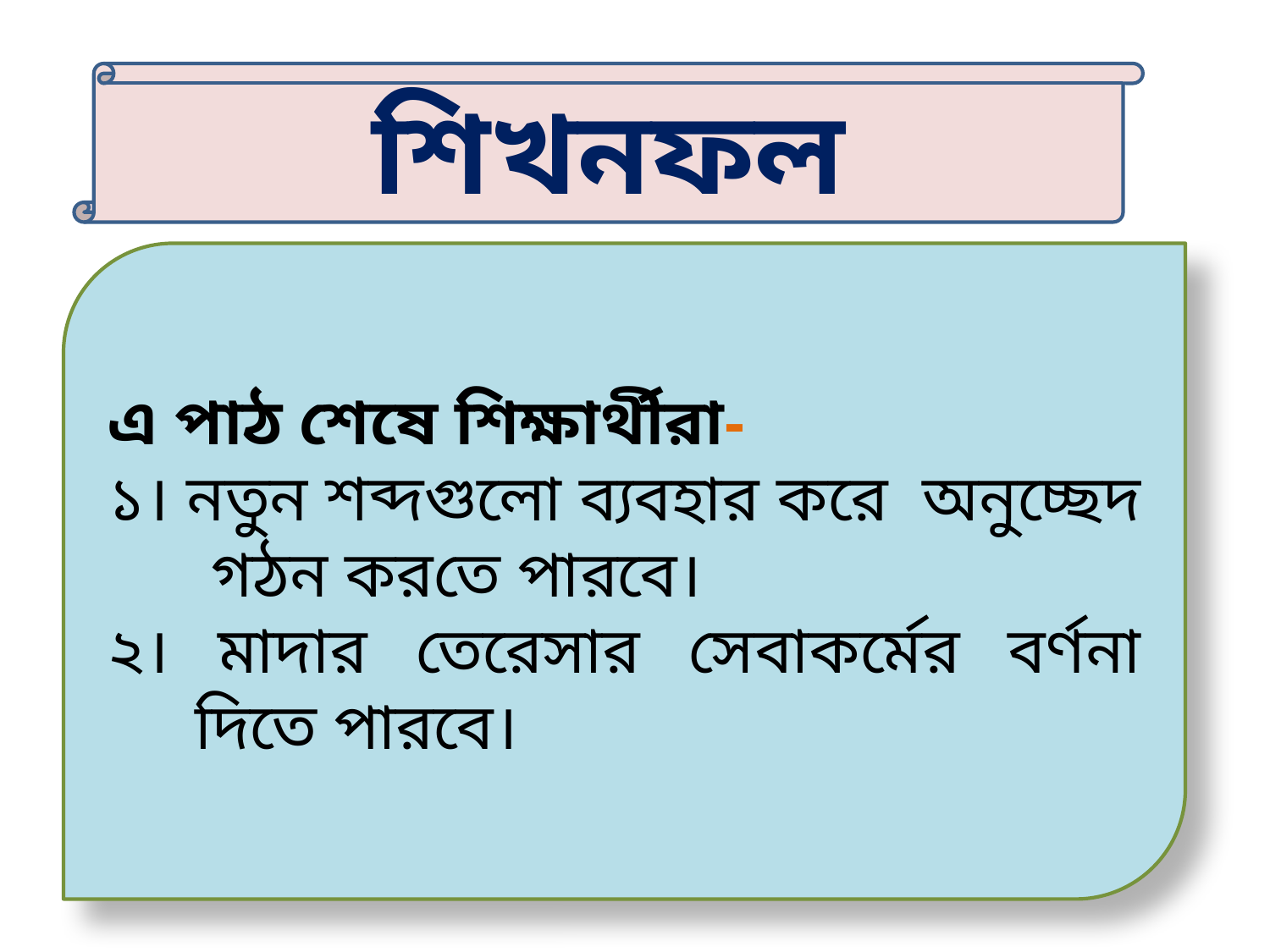

শিখনফল
এ পাঠ শেষে শিক্ষার্থীরা-
১। নতুন শব্দগুলো ব্যবহার করে  অনুচ্ছেদ  গঠন করতে পারবে।
২। মাদার তেরেসার সেবাকর্মের বর্ণনা দিতে পারবে।